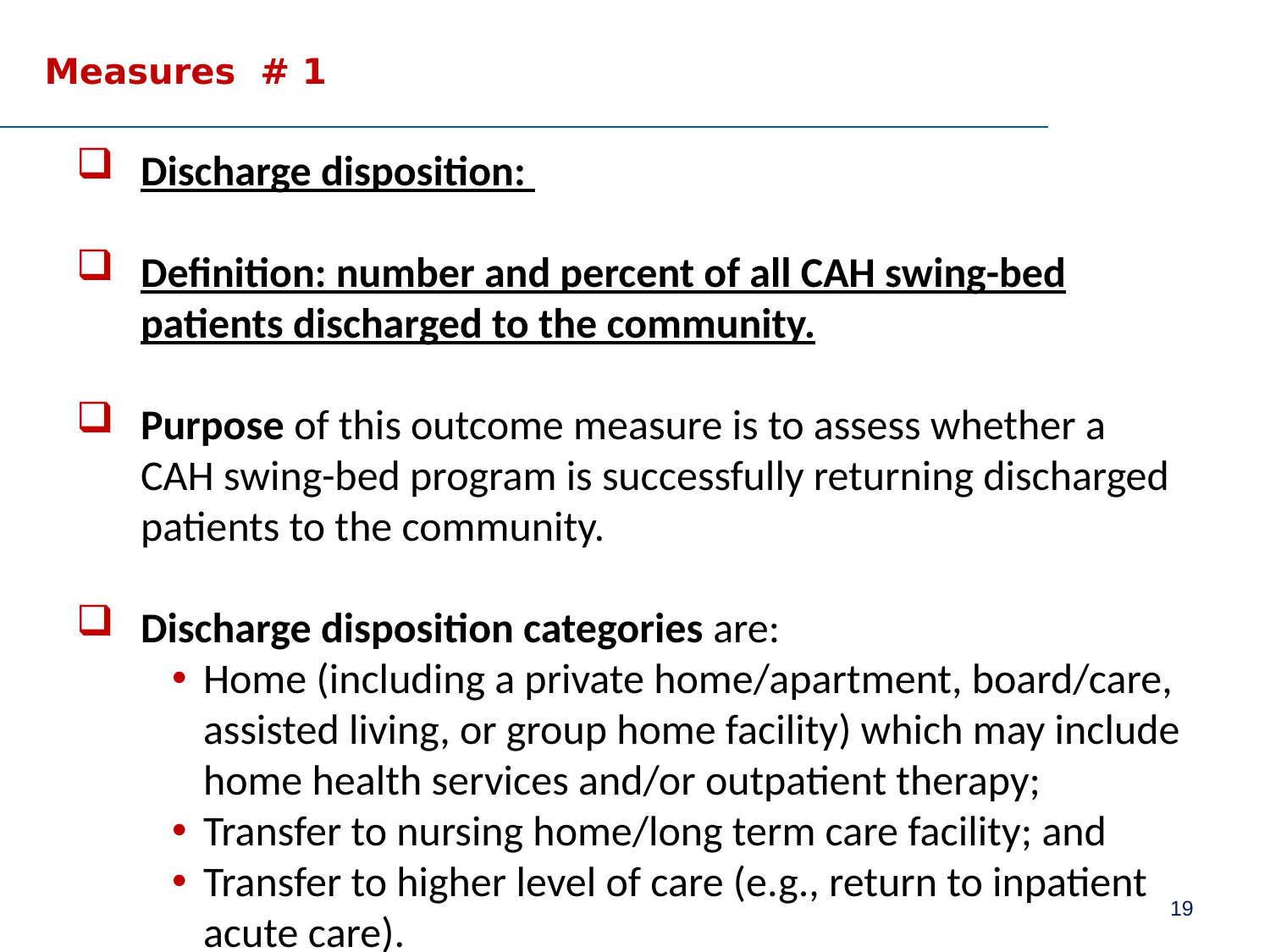

# Measures  # 1
Discharge disposition:

Definition: number and percent of all CAH swing-bed patients discharged to the community.

Purpose of this outcome measure is to assess whether a CAH swing-bed program is successfully returning discharged patients to the community.

Discharge disposition categories are:
Home (including a private home/apartment, board/care, assisted living, or group home facility) which may include home health services and/or outpatient therapy;
Transfer to nursing home/long term care facility; and
Transfer to higher level of care (e.g., return to inpatient acute care).
19